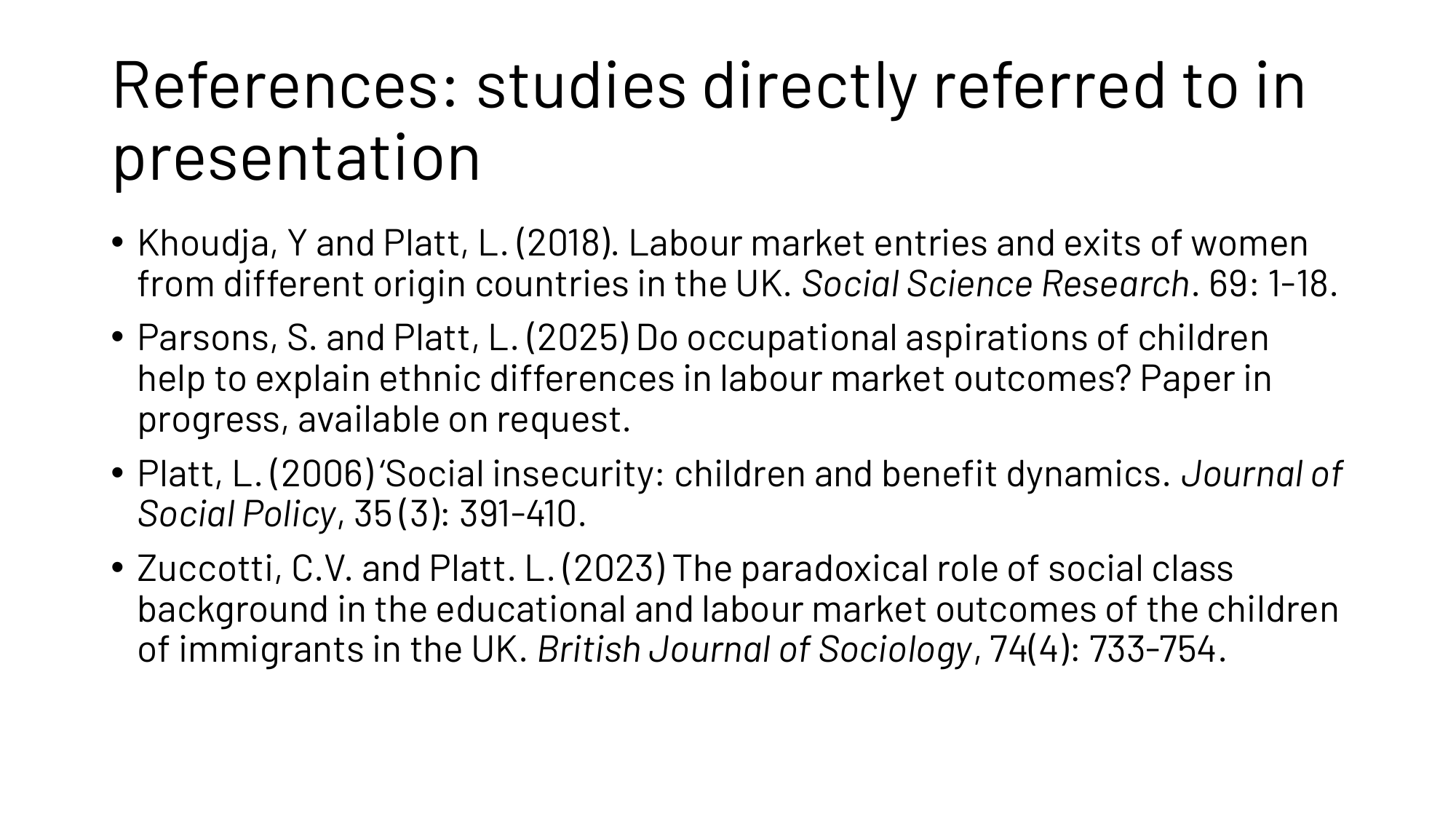

# References: studies directly referred to in presentation
Khoudja, Y and Platt, L. (2018). Labour market entries and exits of women from different origin countries in the UK. Social Science Research. 69: 1-18.
Parsons, S. and Platt, L. (2025) Do occupational aspirations of children help to explain ethnic differences in labour market outcomes? Paper in progress, available on request.
Platt, L. (2006) ‘Social insecurity: children and benefit dynamics. Journal of Social Policy, 35 (3): 391-410.
Zuccotti, C.V. and Platt. L. (2023) The paradoxical role of social class background in the educational and labour market outcomes of the children of immigrants in the UK. British Journal of Sociology, 74(4): 733-754.